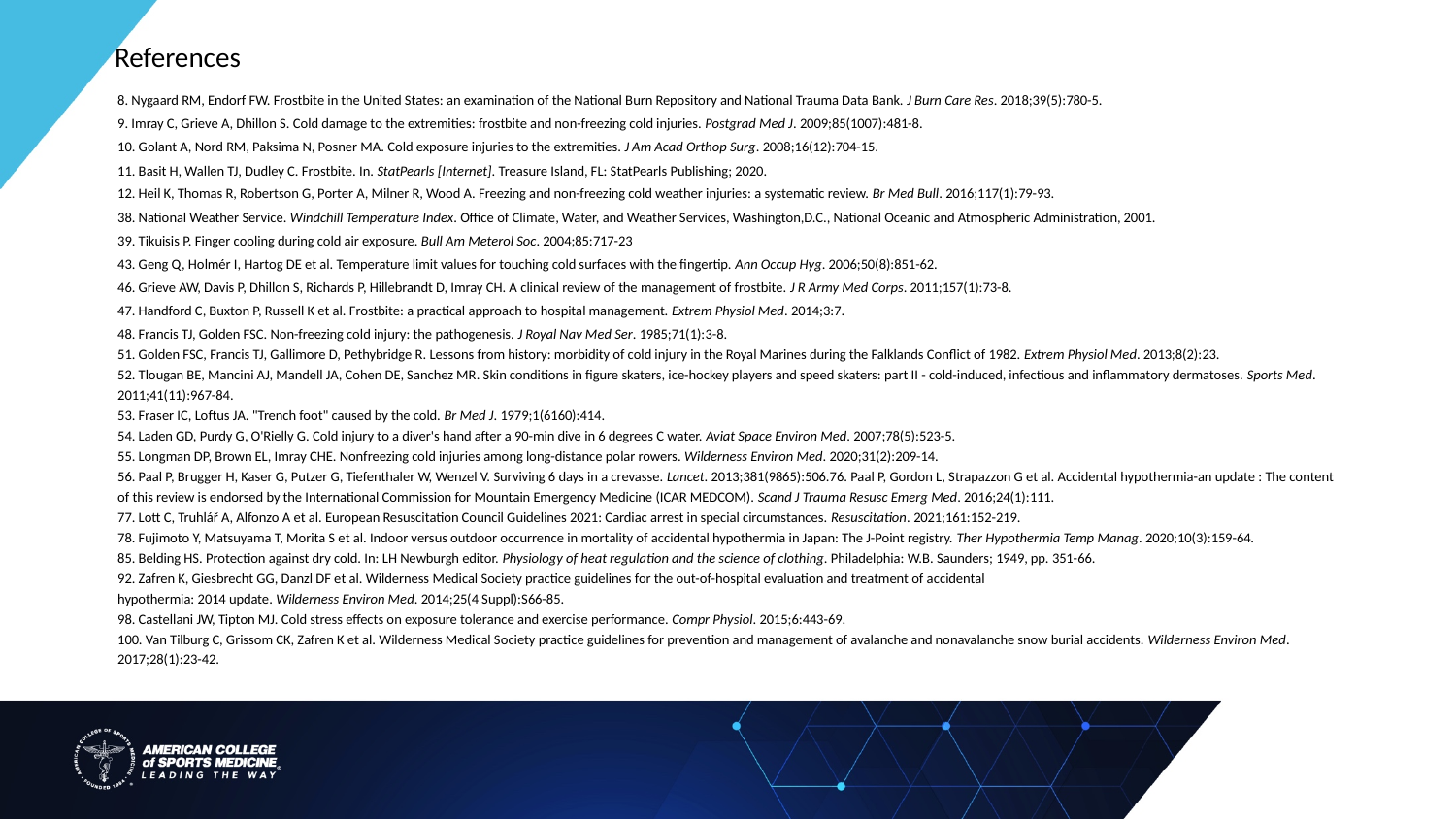

# References
8. Nygaard RM, Endorf FW. Frostbite in the United States: an examination of the National Burn Repository and National Trauma Data Bank. J Burn Care Res. 2018;39(5):780-5.
9. Imray C, Grieve A, Dhillon S. Cold damage to the extremities: frostbite and non-freezing cold injuries. Postgrad Med J. 2009;85(1007):481-8.
10. Golant A, Nord RM, Paksima N, Posner MA. Cold exposure injuries to the extremities. J Am Acad Orthop Surg. 2008;16(12):704-15.
11. Basit H, Wallen TJ, Dudley C. Frostbite. In. StatPearls [Internet]. Treasure Island, FL: StatPearls Publishing; 2020.
12. Heil K, Thomas R, Robertson G, Porter A, Milner R, Wood A. Freezing and non-freezing cold weather injuries: a systematic review. Br Med Bull. 2016;117(1):79-93.
38. National Weather Service. Windchill Temperature Index. Office of Climate, Water, and Weather Services, Washington,D.C., National Oceanic and Atmospheric Administration, 2001.
39. Tikuisis P. Finger cooling during cold air exposure. Bull Am Meterol Soc. 2004;85:717-23
43. Geng Q, Holmér I, Hartog DE et al. Temperature limit values for touching cold surfaces with the fingertip. Ann Occup Hyg. 2006;50(8):851-62.
46. Grieve AW, Davis P, Dhillon S, Richards P, Hillebrandt D, Imray CH. A clinical review of the management of frostbite. J R Army Med Corps. 2011;157(1):73-8.
47. Handford C, Buxton P, Russell K et al. Frostbite: a practical approach to hospital management. Extrem Physiol Med. 2014;3:7.
48. Francis TJ, Golden FSC. Non-freezing cold injury: the pathogenesis. J Royal Nav Med Ser. 1985;71(1):3-8.
51. Golden FSC, Francis TJ, Gallimore D, Pethybridge R. Lessons from history: morbidity of cold injury in the Royal Marines during the Falklands Conflict of 1982. Extrem Physiol Med. 2013;8(2):23.
52. Tlougan BE, Mancini AJ, Mandell JA, Cohen DE, Sanchez MR. Skin conditions in figure skaters, ice-hockey players and speed skaters: part II - cold-induced, infectious and inflammatory dermatoses. Sports Med. 2011;41(11):967-84.
53. Fraser IC, Loftus JA. "Trench foot" caused by the cold. Br Med J. 1979;1(6160):414.
54. Laden GD, Purdy G, O'Rielly G. Cold injury to a diver's hand after a 90-min dive in 6 degrees C water. Aviat Space Environ Med. 2007;78(5):523-5.
55. Longman DP, Brown EL, Imray CHE. Nonfreezing cold injuries among long-distance polar rowers. Wilderness Environ Med. 2020;31(2):209-14.
56. Paal P, Brugger H, Kaser G, Putzer G, Tiefenthaler W, Wenzel V. Surviving 6 days in a crevasse. Lancet. 2013;381(9865):506.76. Paal P, Gordon L, Strapazzon G et al. Accidental hypothermia-an update : The content of this review is endorsed by the International Commission for Mountain Emergency Medicine (ICAR MEDCOM). Scand J Trauma Resusc Emerg Med. 2016;24(1):111.
77. Lott C, Truhlář A, Alfonzo A et al. European Resuscitation Council Guidelines 2021: Cardiac arrest in special circumstances. Resuscitation. 2021;161:152-219.
78. Fujimoto Y, Matsuyama T, Morita S et al. Indoor versus outdoor occurrence in mortality of accidental hypothermia in Japan: The J-Point registry. Ther Hypothermia Temp Manag. 2020;10(3):159-64.
85. Belding HS. Protection against dry cold. In: LH Newburgh editor. Physiology of heat regulation and the science of clothing. Philadelphia: W.B. Saunders; 1949, pp. 351-66.
92. Zafren K, Giesbrecht GG, Danzl DF et al. Wilderness Medical Society practice guidelines for the out-of-hospital evaluation and treatment of accidental
hypothermia: 2014 update. Wilderness Environ Med. 2014;25(4 Suppl):S66-85.
98. Castellani JW, Tipton MJ. Cold stress effects on exposure tolerance and exercise performance. Compr Physiol. 2015;6:443-69.
100. Van Tilburg C, Grissom CK, Zafren K et al. Wilderness Medical Society practice guidelines for prevention and management of avalanche and nonavalanche snow burial accidents. Wilderness Environ Med. 2017;28(1):23-42.